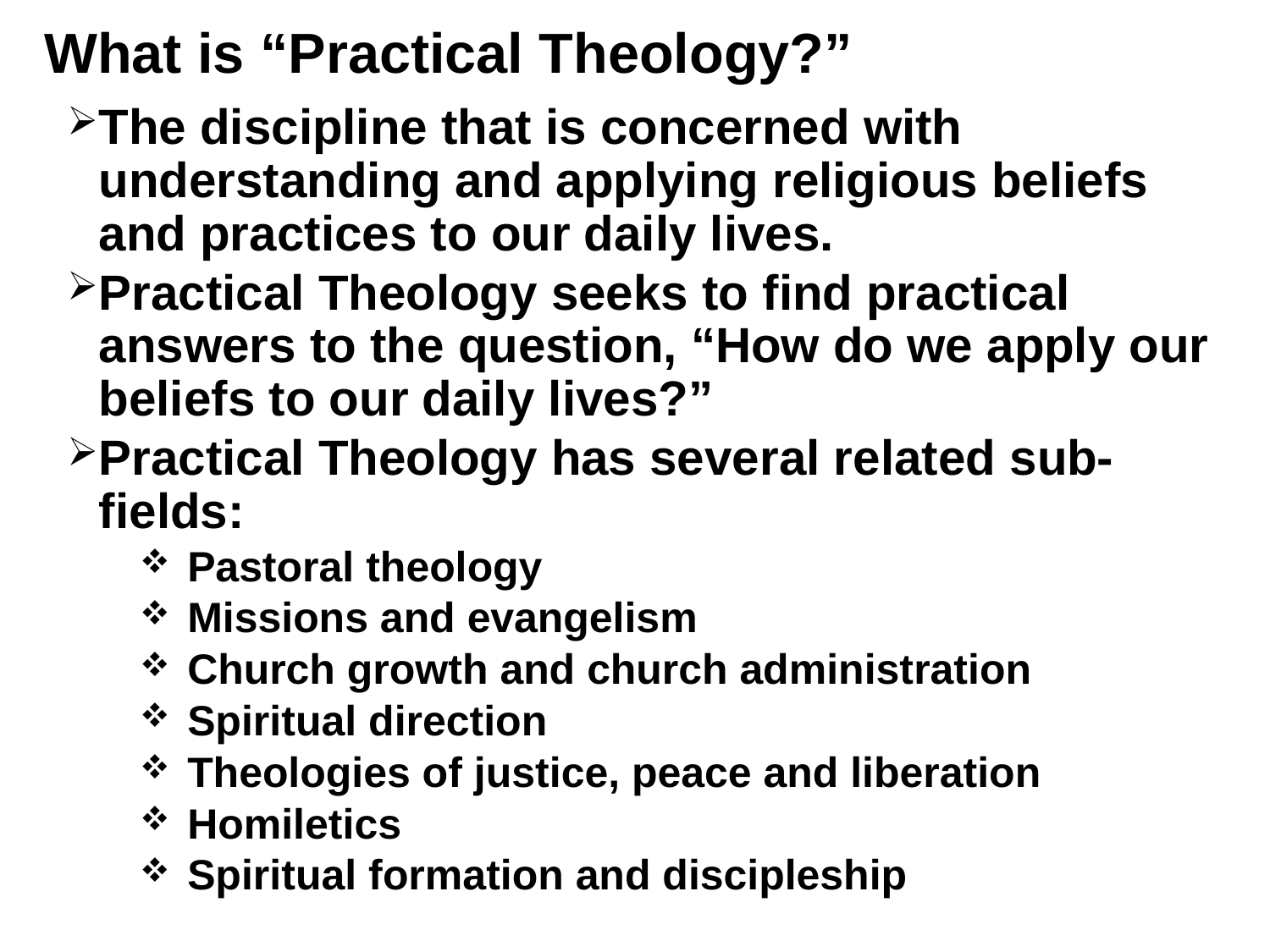

# What is “Practical Theology?”
The discipline that is concerned with understanding and applying religious beliefs and practices to our daily lives.
Practical Theology seeks to find practical answers to the question, “How do we apply our beliefs to our daily lives?”
Practical Theology has several related sub-fields:
Pastoral theology
Missions and evangelism
Church growth and church administration
Spiritual direction
Theologies of justice, peace and liberation
Homiletics
Spiritual formation and discipleship